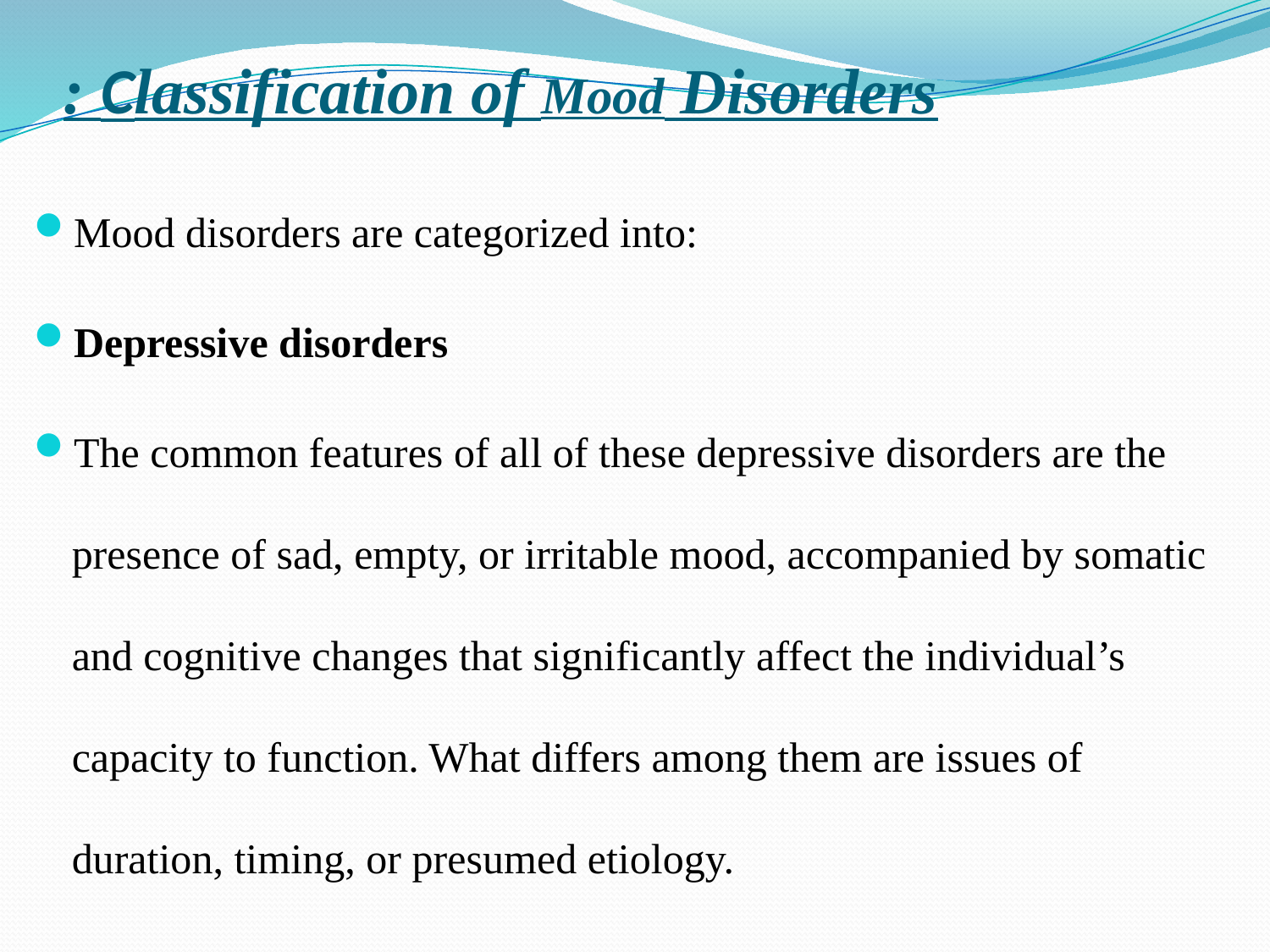

# Classification of Mood Disorders :
Mood disorders are categorized into:
Depressive disorders
The common features of all of these depressive disorders are the presence of sad, empty, or irritable mood, accompanied by somatic and cognitive changes that signifi­cantly affect the individual’s capacity to function. What differs among them are issues of duration, timing, or presumed etiology.